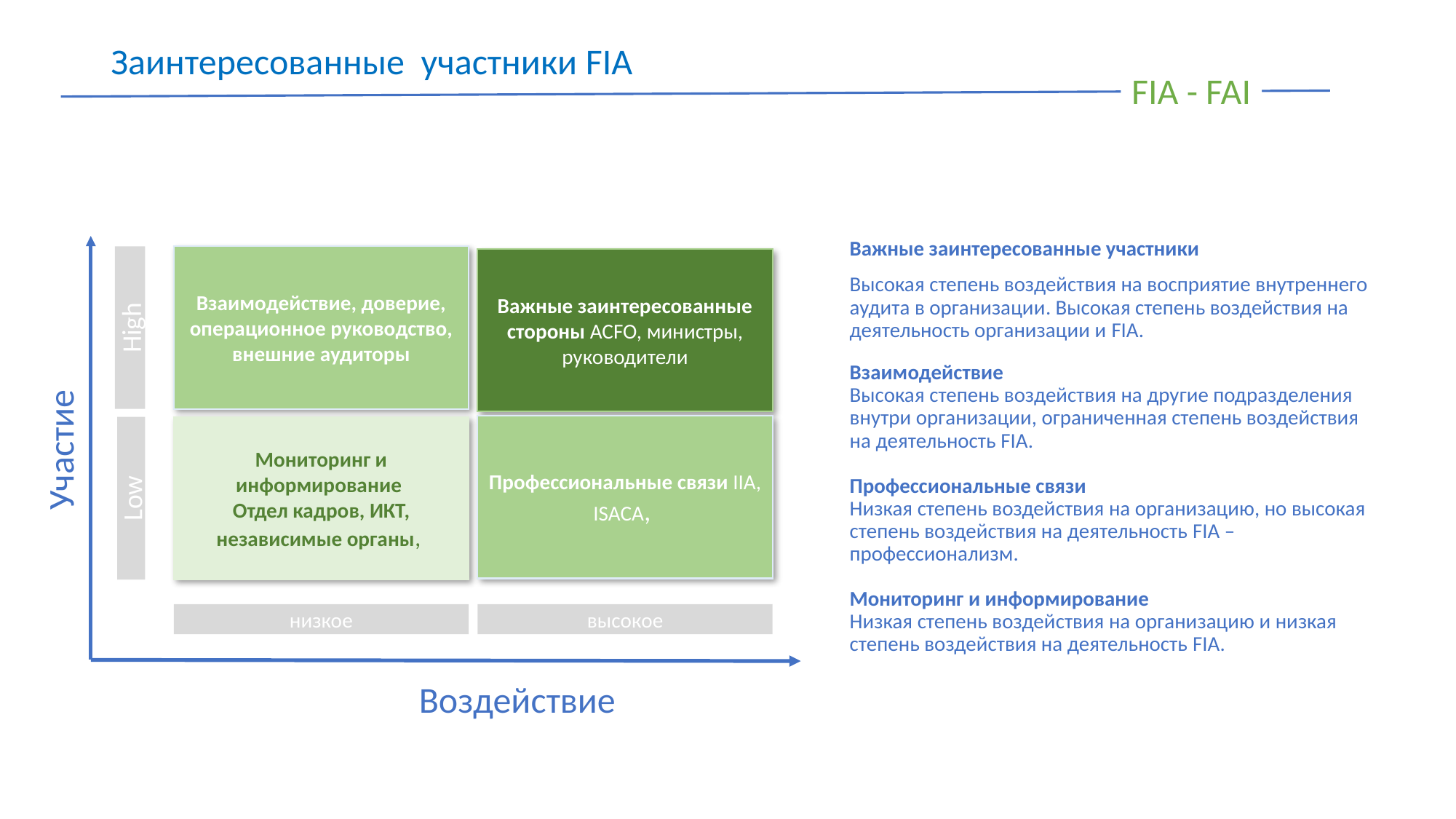

# Заинтересованные  участники FIA
Важные заинтересованные участники
Высокая степень воздействия на восприятие внутреннего аудита в организации. Высокая степень воздействия на деятельность организации и FIA.

Взаимодействие
Высокая степень воздействия на другие подразделения внутри организации, ограниченная степень воздействия на деятельность FIA.

Профессиональные связи
Низкая степень воздействия на организацию, но высокая степень воздействия на деятельность FIA – профессионализм.

Мониторинг и информирование
Низкая степень воздействия на организацию и низкая степень воздействия на деятельность FIA.

High
Взаимодействие, доверие, операционное руководство, внешние аудиторы
Важные заинтересованные стороны ACFO, министры, руководители
Профессиональные связи IIA, ISACA,
Low
Мониторинг и информирование
Отдел кадров, ИКТ, независимые органы,
Участие
низкое
высокое
Воздействие